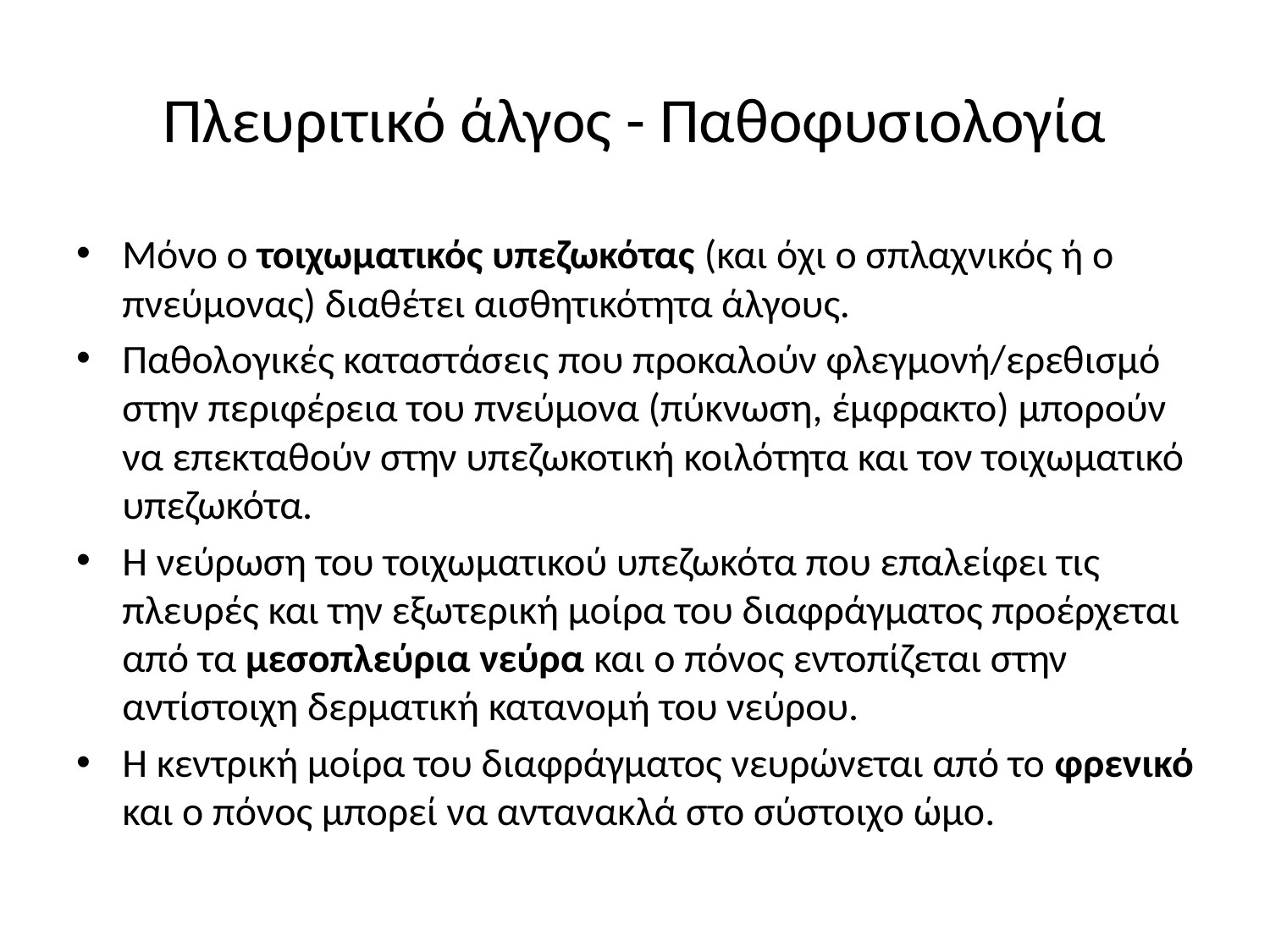

# Πλευριτικό άλγος - Παθοφυσιολογία
Μόνο ο τοιχωματικός υπεζωκότας (και όχι ο σπλαχνικός ή ο πνεύμονας) διαθέτει αισθητικότητα άλγους.
Παθολογικές καταστάσεις που προκαλούν φλεγμονή/ερεθισμό στην περιφέρεια του πνεύμονα (πύκνωση, έμφρακτο) μπορούν να επεκταθούν στην υπεζωκοτική κοιλότητα και τον τοιχωματικό υπεζωκότα.
Η νεύρωση του τοιχωματικού υπεζωκότα που επαλείφει τις πλευρές και την εξωτερική μοίρα του διαφράγματος προέρχεται από τα μεσοπλεύρια νεύρα και ο πόνος εντοπίζεται στην αντίστοιχη δερματική κατανομή του νεύρου.
Η κεντρική μοίρα του διαφράγματος νευρώνεται από το φρενικό και ο πόνος μπορεί να αντανακλά στο σύστοιχο ώμο.